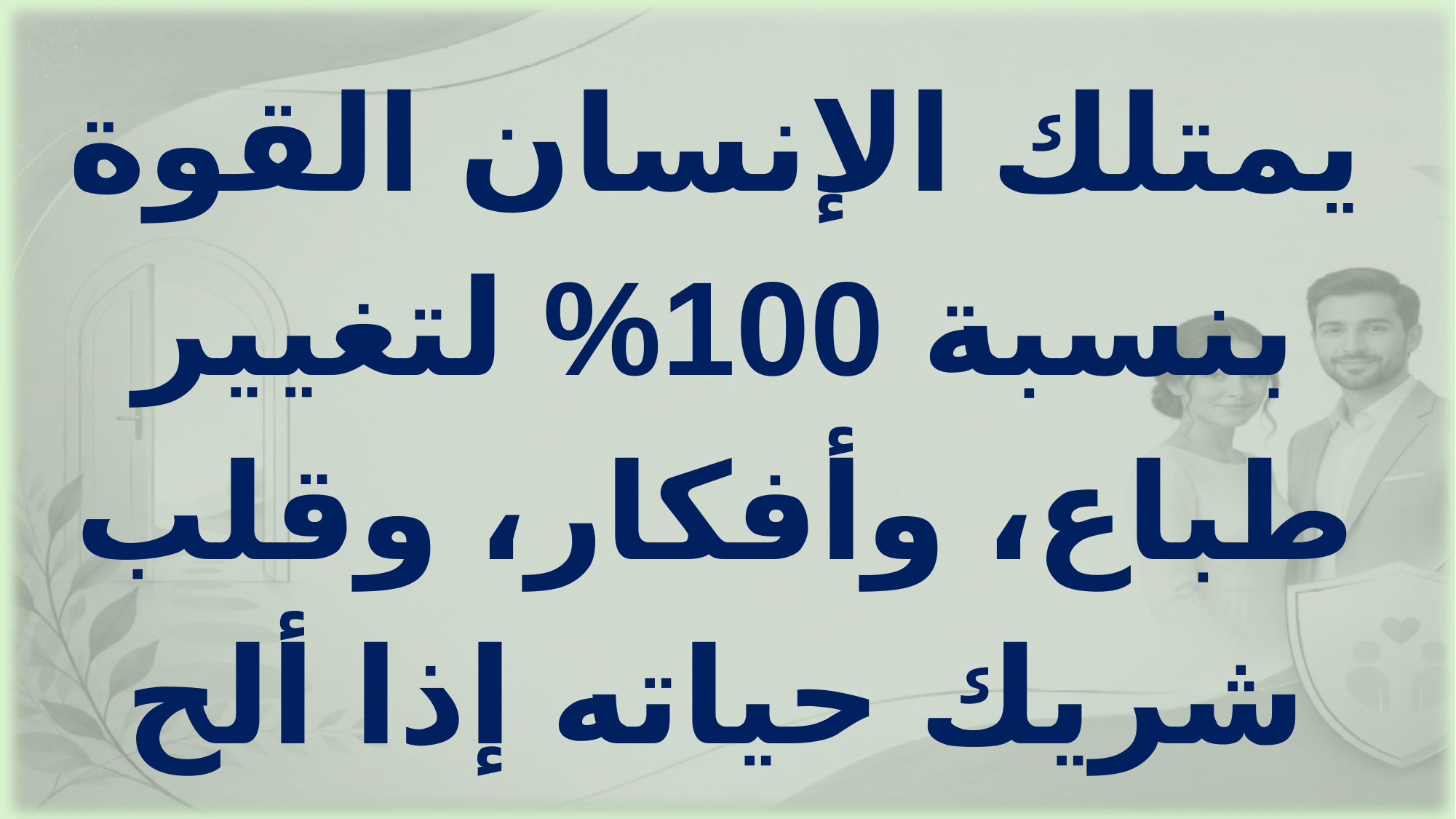

يمتلك الإنسان القوة بنسبة 100% لتغيير طباع، وأفكار، وقلب شريك حياته إذا ألح عليه بالصراخ.